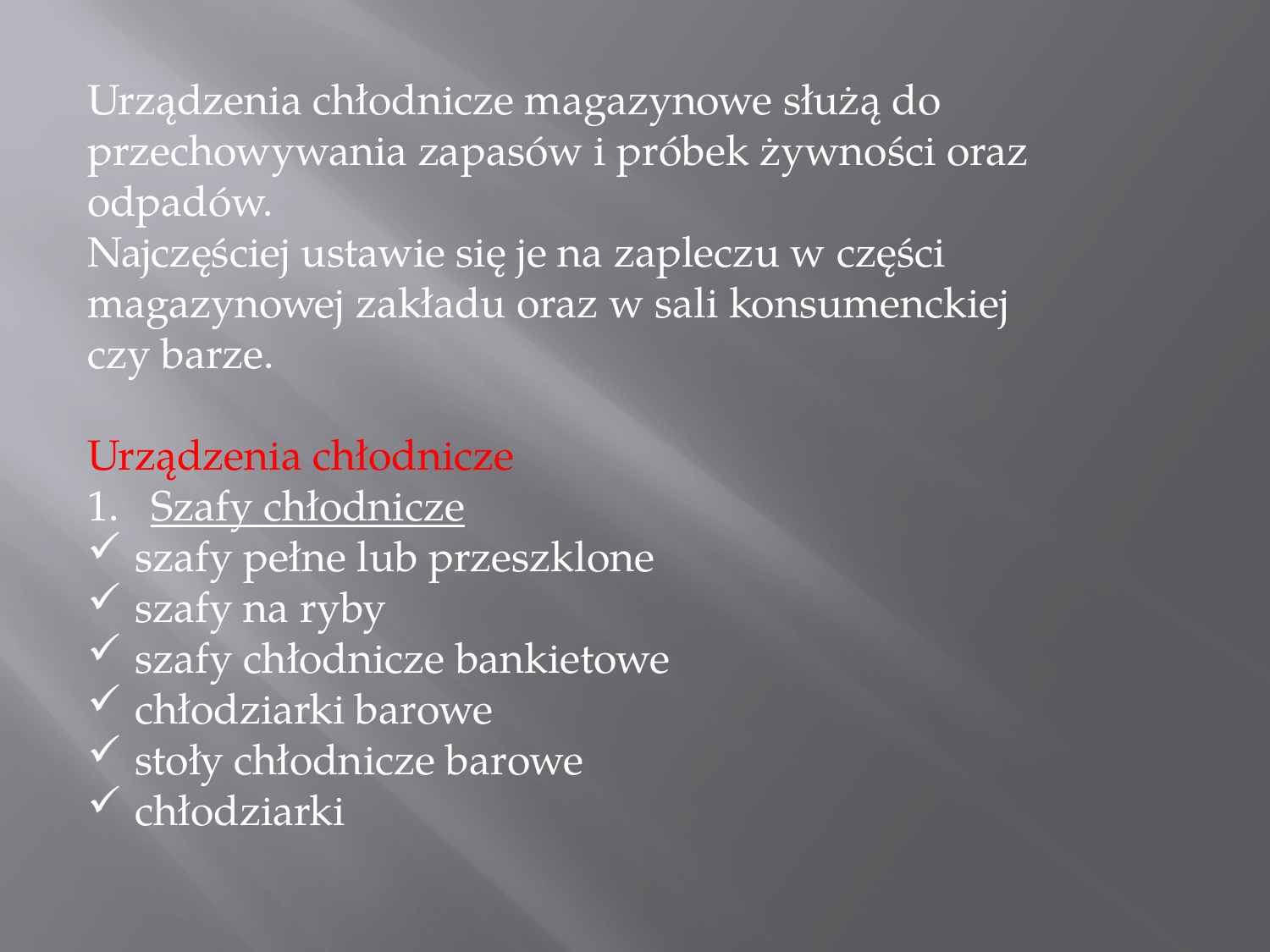

Urządzenia chłodnicze magazynowe służą do przechowywania zapasów i próbek żywności oraz odpadów.
Najczęściej ustawie się je na zapleczu w części magazynowej zakładu oraz w sali konsumenckiej czy barze.

Urządzenia chłodnicze
Szafy chłodnicze
szafy pełne lub przeszklone
szafy na ryby
szafy chłodnicze bankietowe
chłodziarki barowe
stoły chłodnicze barowe
chłodziarki